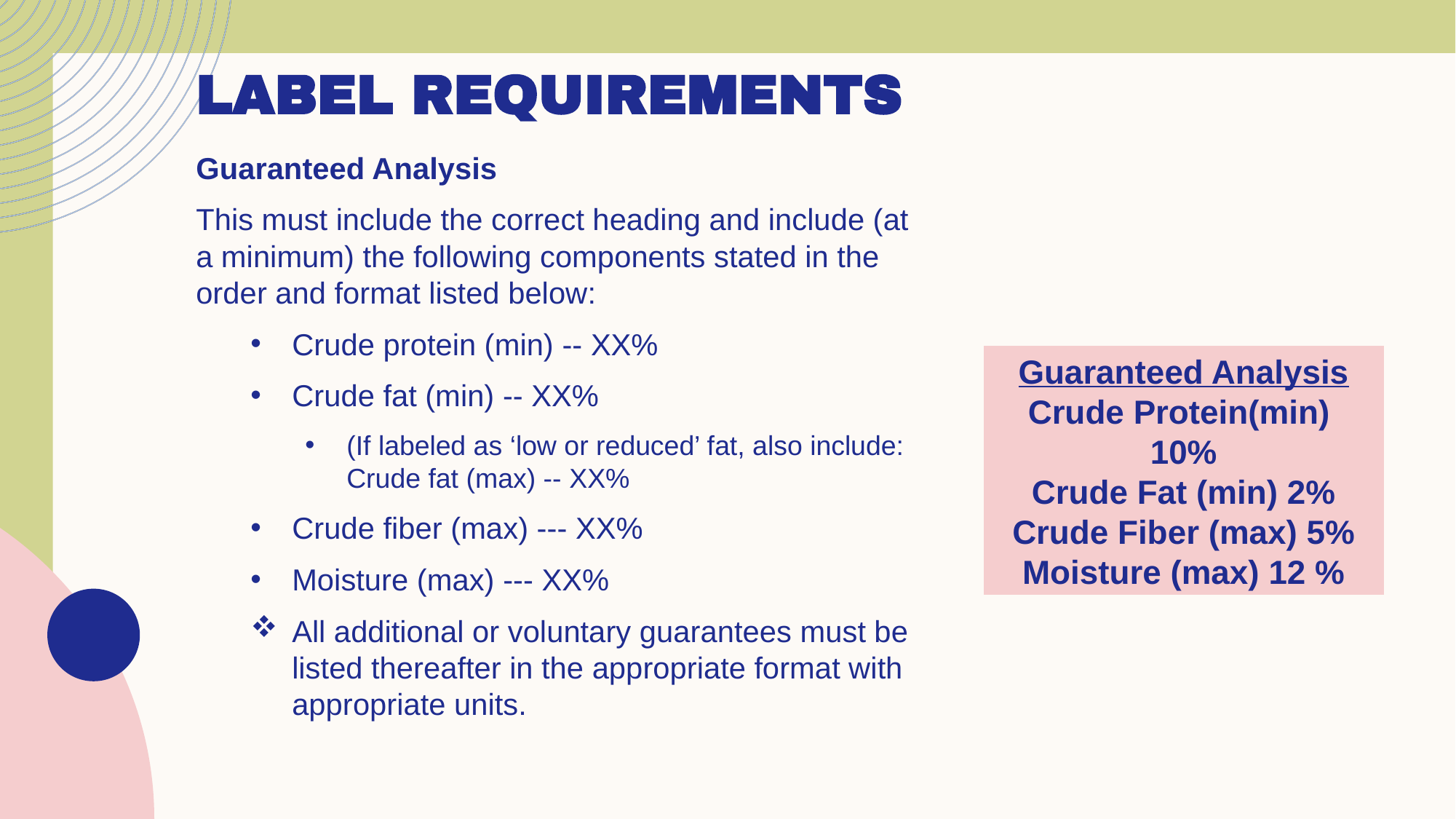

Label Requirements
Guaranteed Analysis
This must include the correct heading and include (at a minimum) the following components stated in the order and format listed below:
Crude protein (min) -- XX%
Crude fat (min) -- XX%
(If labeled as ‘low or reduced’ fat, also include: Crude fat (max) -- XX%
Crude fiber (max) --- XX%
Moisture (max) --- XX%
All additional or voluntary guarantees must be listed thereafter in the appropriate format with appropriate units.
Guaranteed Analysis
Crude Protein(min)  10%
Crude Fat (min) 2%
Crude Fiber (max) 5%
Moisture (max) 12 %